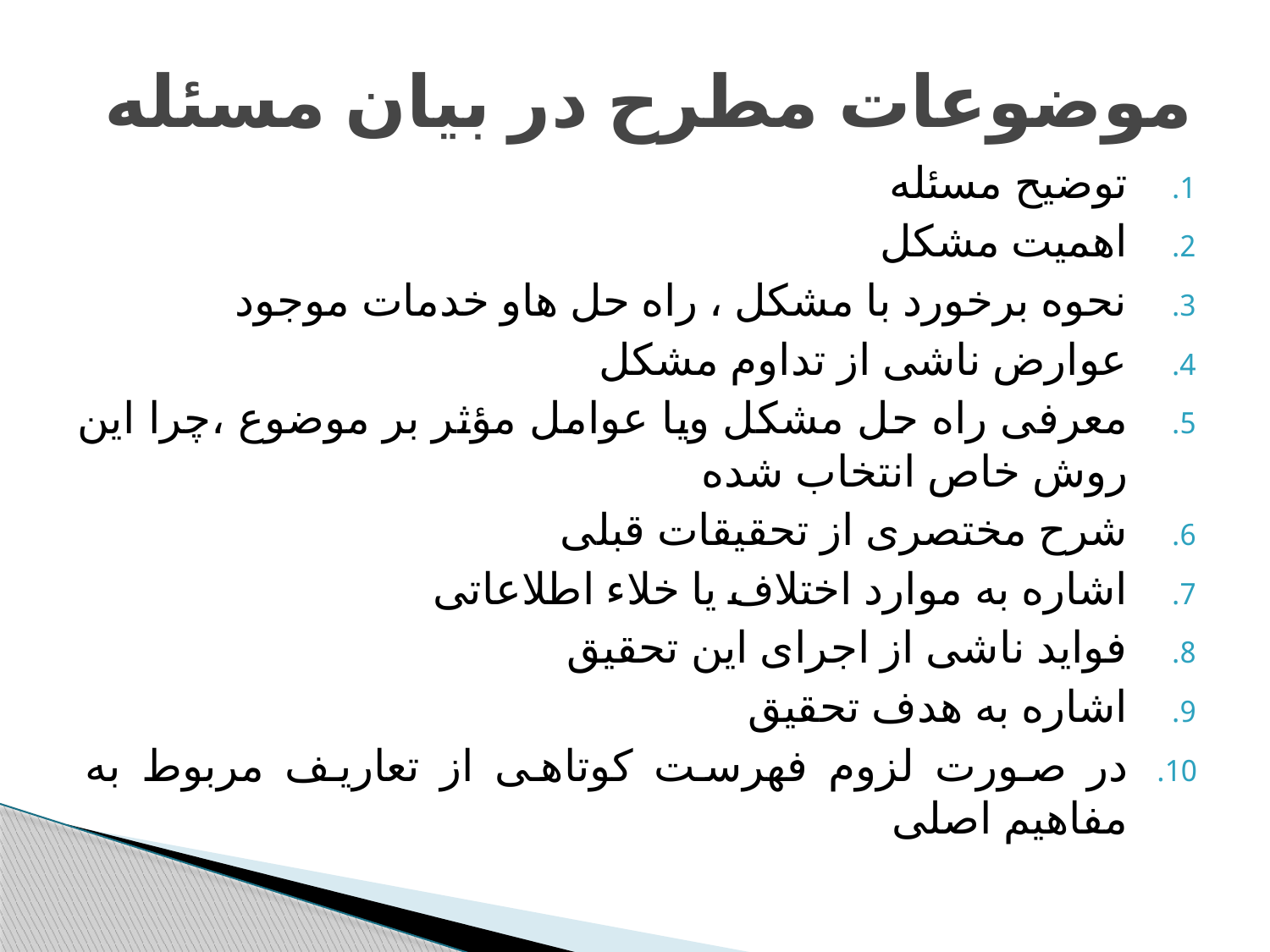

# موضوعات مطرح در بیان مسئله
توضیح مسئله
اهمیت مشکل
نحوه برخورد با مشکل ، راه حل هاو خدمات موجود
عوارض ناشی از تداوم مشکل
معرفی راه حل مشکل ویا عوامل مؤثر بر موضوع ،چرا این روش خاص انتخاب شده
شرح مختصری از تحقیقات قبلی
اشاره به موارد اختلاف یا خلاء اطلاعاتی
فواید ناشی از اجرای این تحقیق
اشاره به هدف تحقیق
در صورت لزوم فهرست کوتاهی از تعاریف مربوط به مفاهیم اصلی